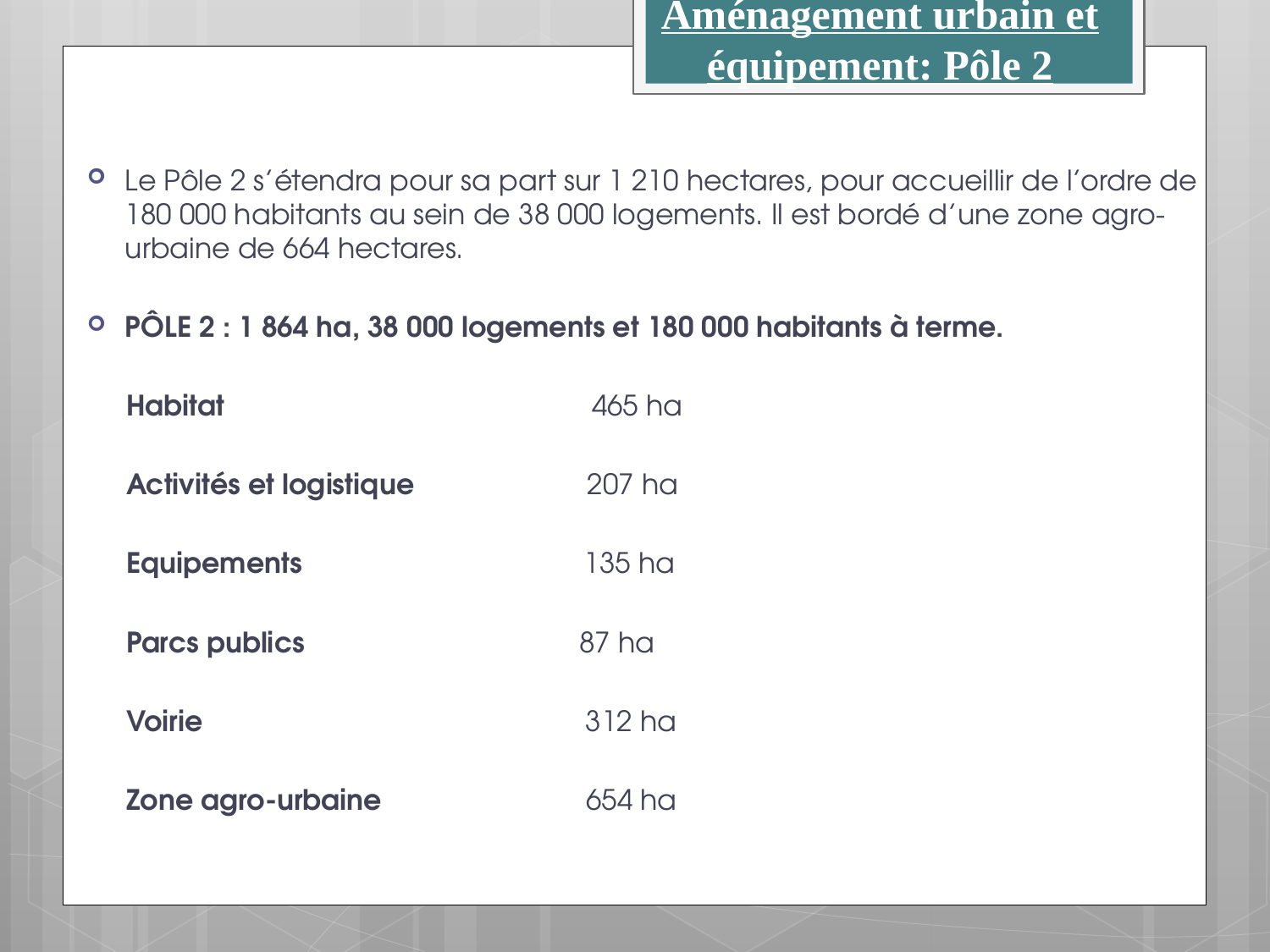

Aménagement urbain et équipement: Pôle 2
Le Pôle 2 s’étendra pour sa part sur 1 210 hectares, pour accueillir de l’ordre de 180 000 habitants au sein de 38 000 logements. Il est bordé d’une zone agro-urbaine de 664 hectares.

PÔLE 2 : 1 864 ha, 38 000 logements et 180 000 habitants à terme.

     Habitat                                               465 ha

     Activités et logistique                      207 ha

     Equipements                                    135 ha

     Parcs publics                                   87 ha

     Voirie                                                 312 ha

     Zone agro-urbaine                          654 ha